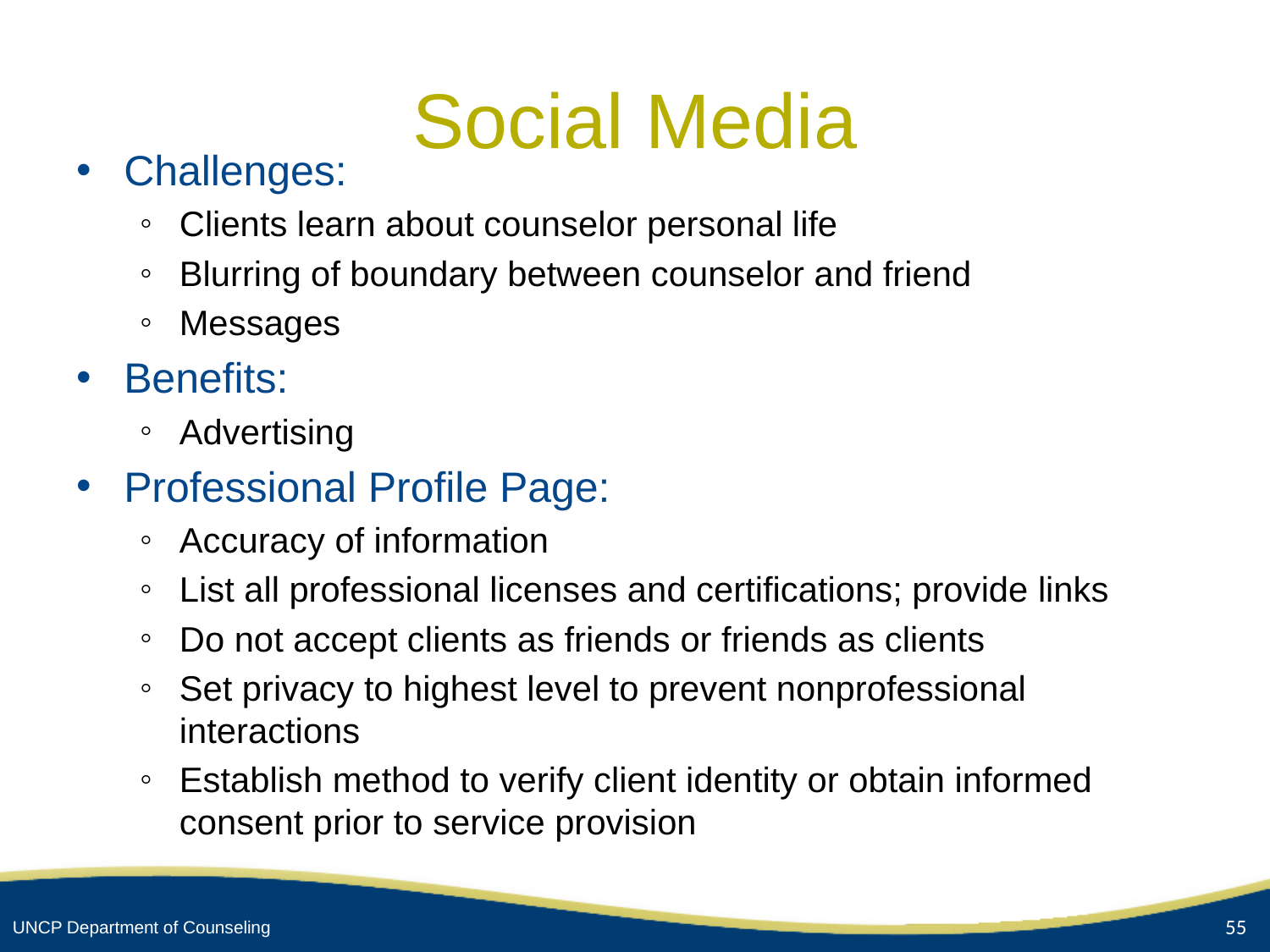

# Social Media
Challenges:
Clients learn about counselor personal life
Blurring of boundary between counselor and friend
Messages
Benefits:
Advertising
Professional Profile Page:
Accuracy of information
List all professional licenses and certifications; provide links
Do not accept clients as friends or friends as clients
Set privacy to highest level to prevent nonprofessional interactions
Establish method to verify client identity or obtain informed consent prior to service provision
55